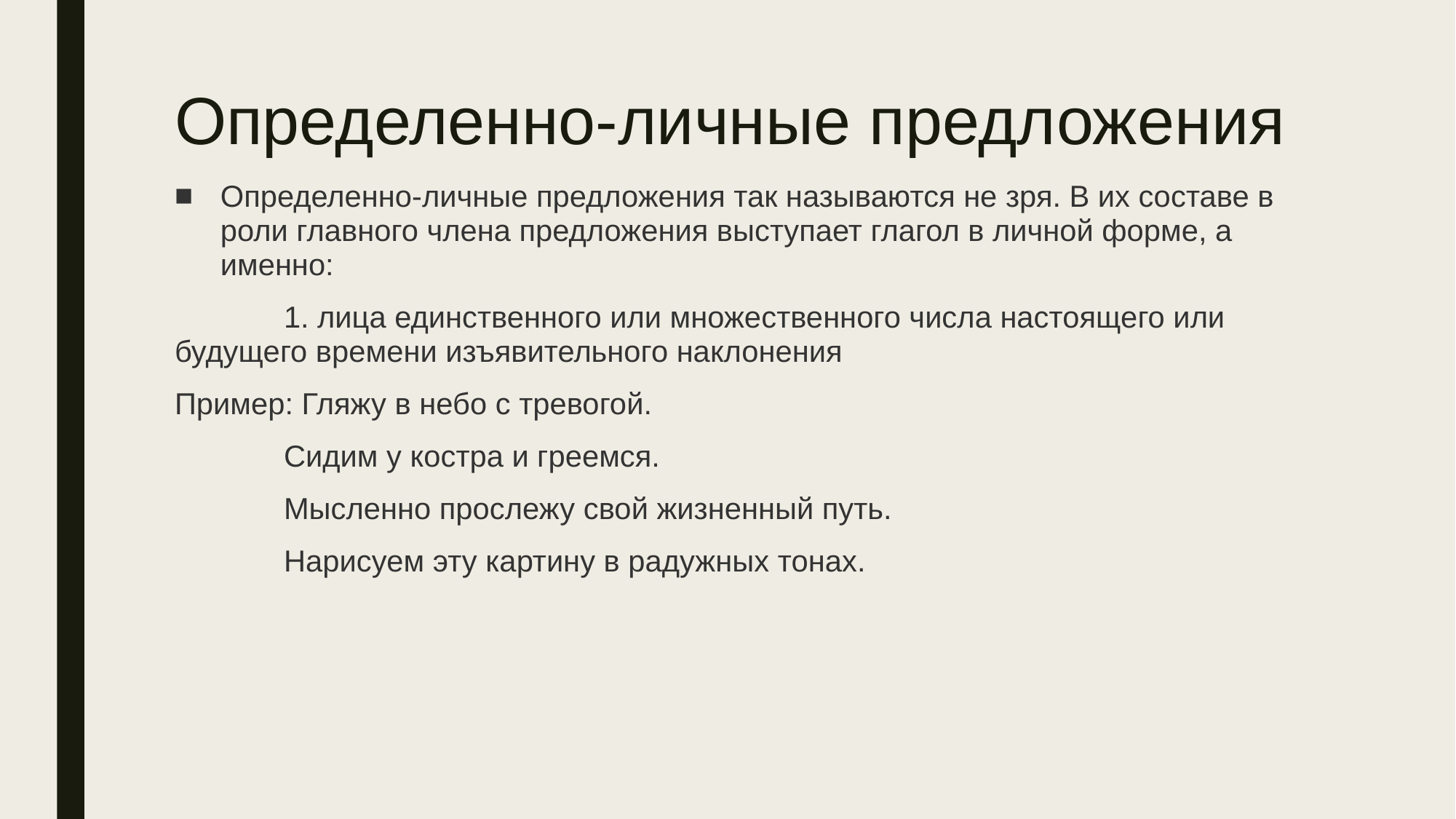

# Определенно-личные предложения
Определенно-личные предложения так называются не зря. В их составе в роли главного члена предложения выступает глагол в личной форме, а именно:
	1. лица единственного или множественного числа настоящего или 	будущего времени изъявительного наклонения
Пример: Гляжу в небо с тревогой.
	Сидим у костра и греемся.
	Мысленно прослежу свой жизненный путь.
	Нарисуем эту картину в радужных тонах.